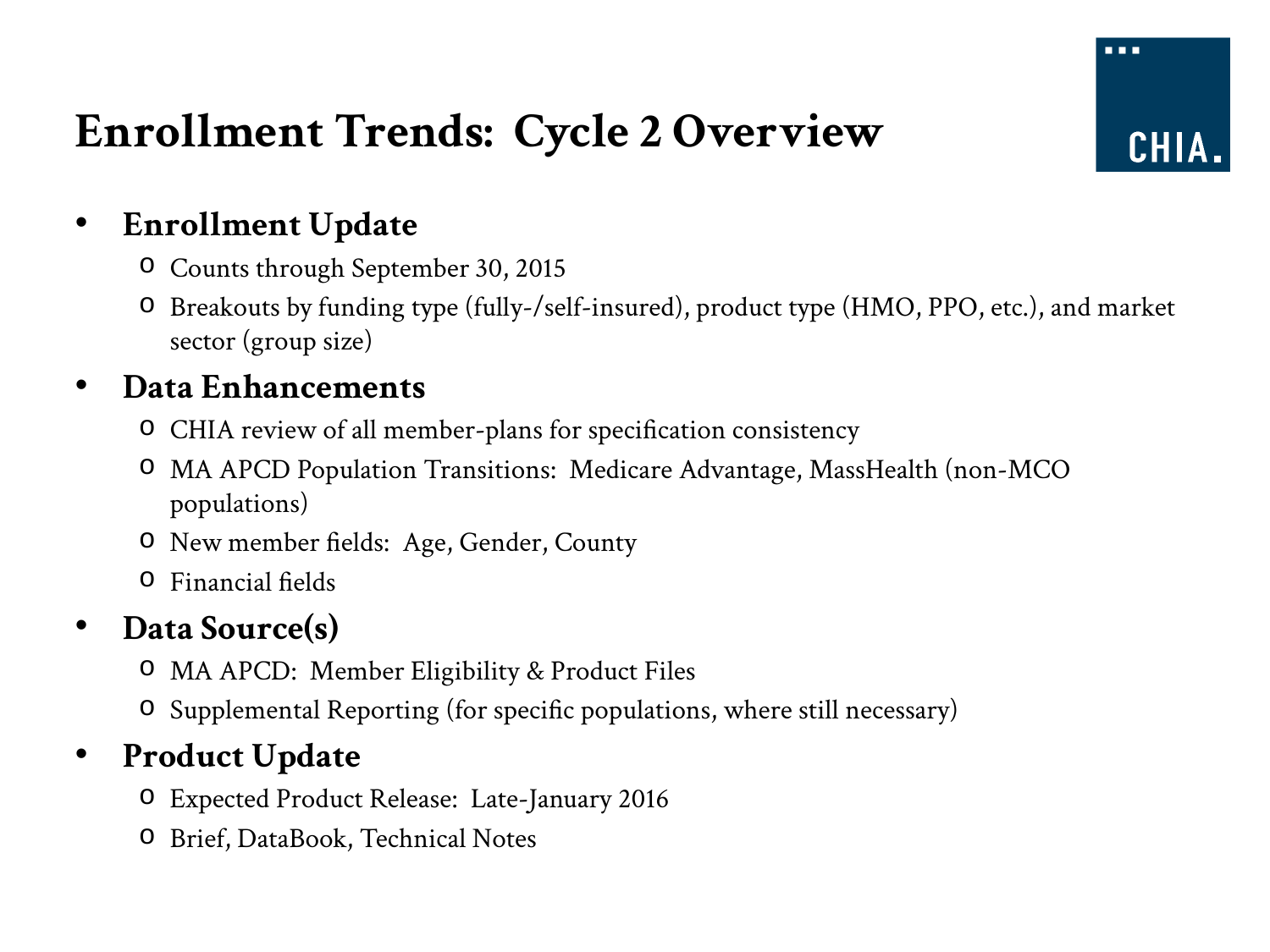

# Enrollment Trends:  Cycle 2 Overview
Enrollment Update
Counts through September 30, 2015
Breakouts by funding type (fully-/self-insured), product type (HMO, PPO, etc.), and market sector (group size)
Data Enhancements
CHIA review of all member-plans for specification consistency
MA APCD Population Transitions:  Medicare Advantage, MassHealth (non-MCO populations)
New member fields:  Age, Gender, County
Financial fields
Data Source(s)
MA APCD:  Member Eligibility & Product Files
Supplemental Reporting (for specific populations, where still necessary)
Product Update
Expected Product Release:  Late-January 2016
Brief, DataBook, Technical Notes